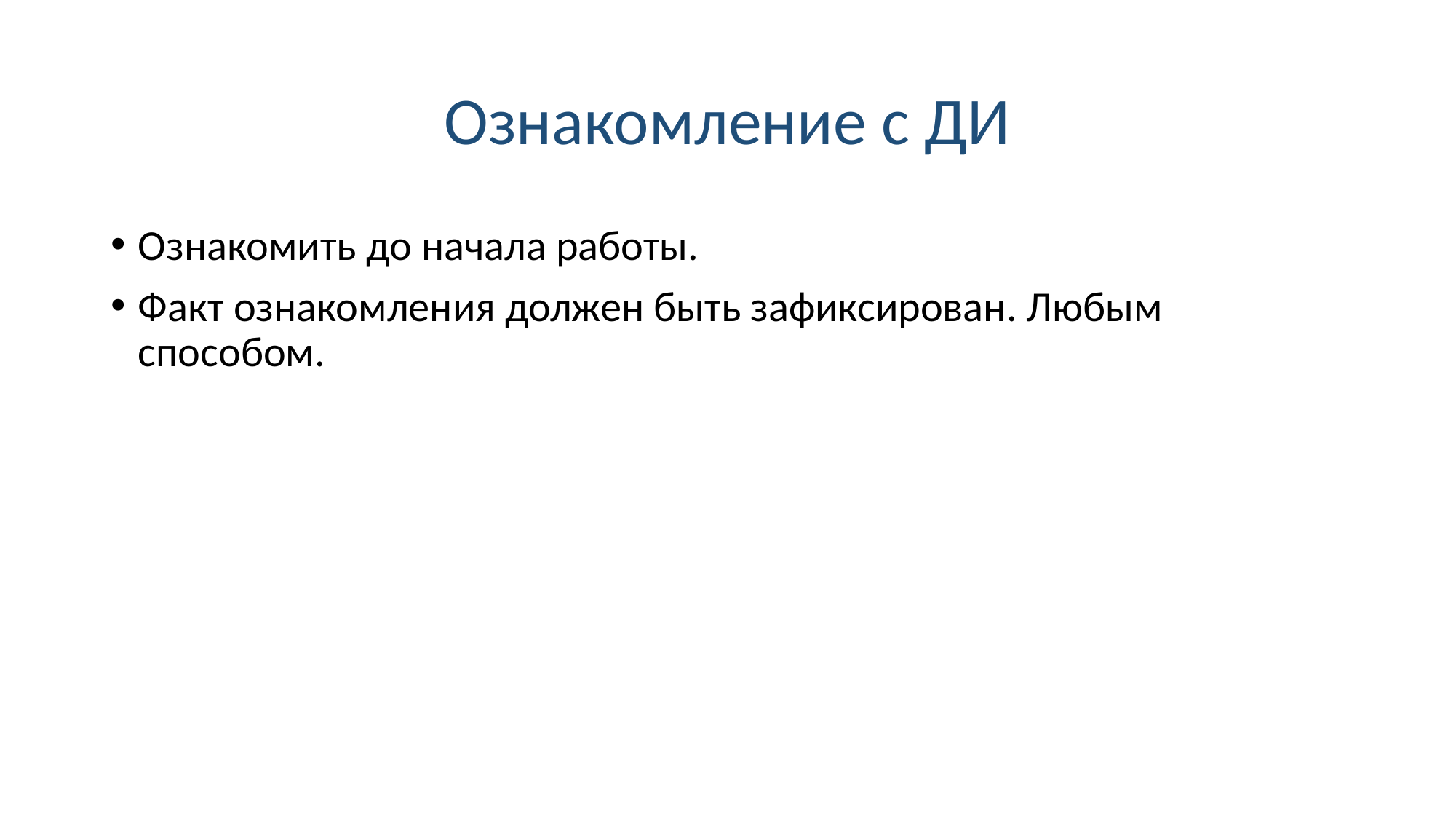

# Ознакомление с ДИ
Ознакомить до начала работы.
Факт ознакомления должен быть зафиксирован. Любым способом.